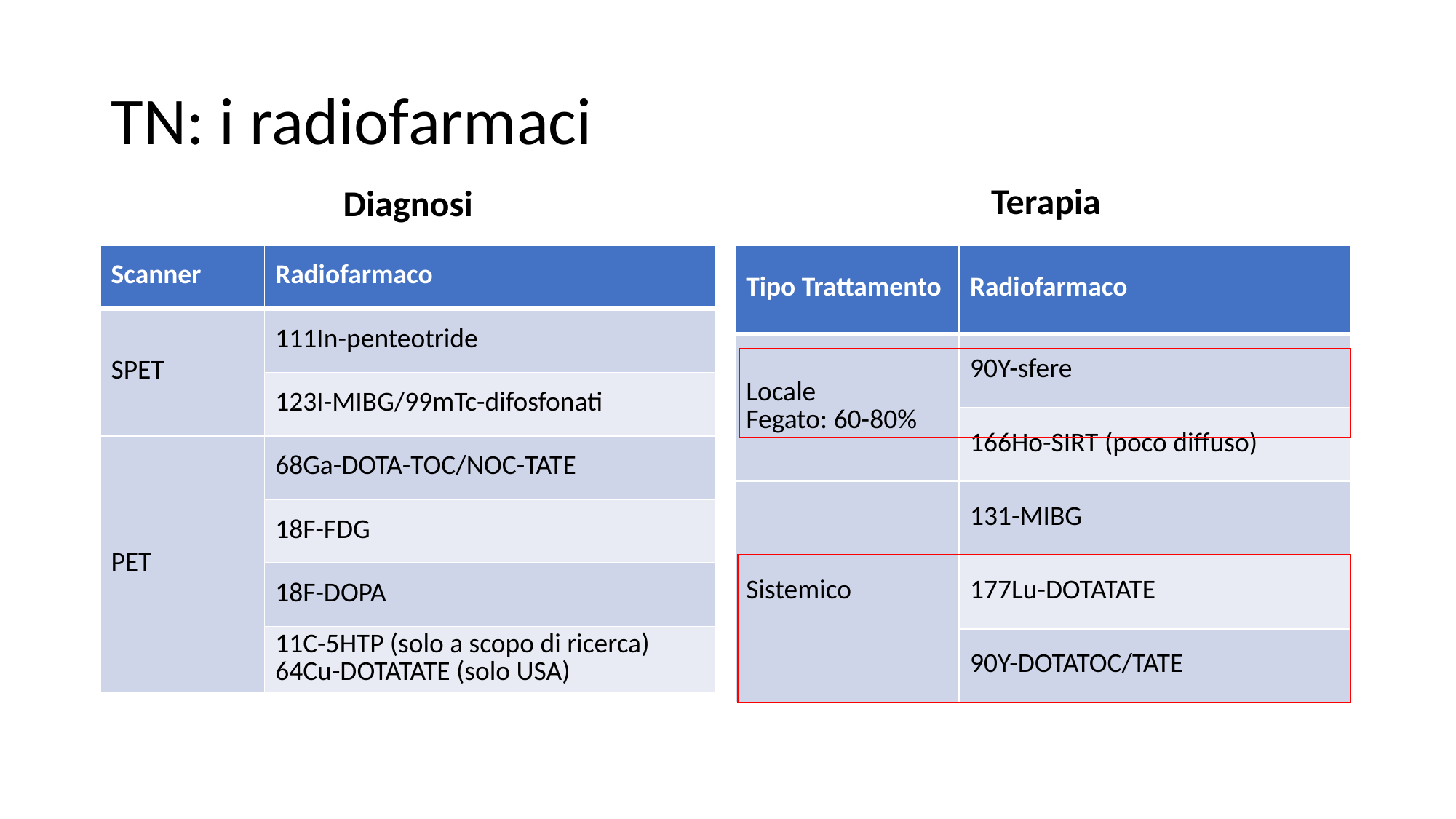

# TN: i radiofarmaci
Diagnosi
Terapia
| Tipo Trattamento | Radiofarmaco |
| --- | --- |
| Locale Fegato: 60-80% | 90Y-sfere |
|  | 166Ho-SIRT (poco diffuso) |
| Sistemico | 131-MIBG |
|  | 177Lu-DOTATATE |
|  | 90Y-DOTATOC/TATE |
| Scanner | Radiofarmaco |
| --- | --- |
| SPET | 111In-penteotride |
|  | 123I-MIBG/99mTc-difosfonati |
| PET | 68Ga-DOTA-TOC/NOC-TATE |
|  | 18F-FDG |
|  | 18F-DOPA |
|  | 11C-5HTP (solo a scopo di ricerca) 64Cu-DOTATATE (solo USA) |